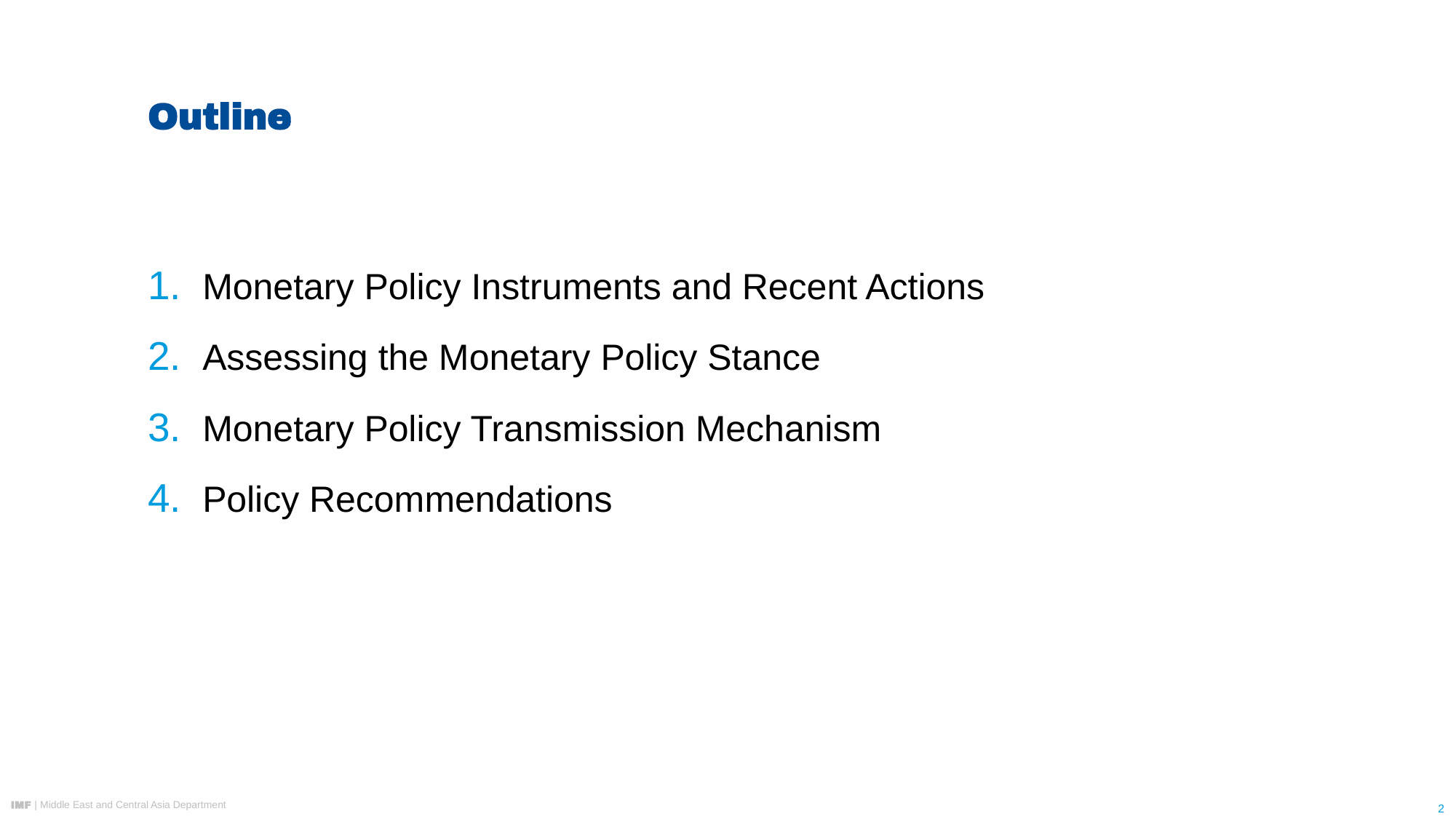

# Outline

Monetary Policy Instruments and Recent Actions
Assessing the Monetary Policy Stance
Monetary Policy Transmission Mechanism
Policy Recommendations